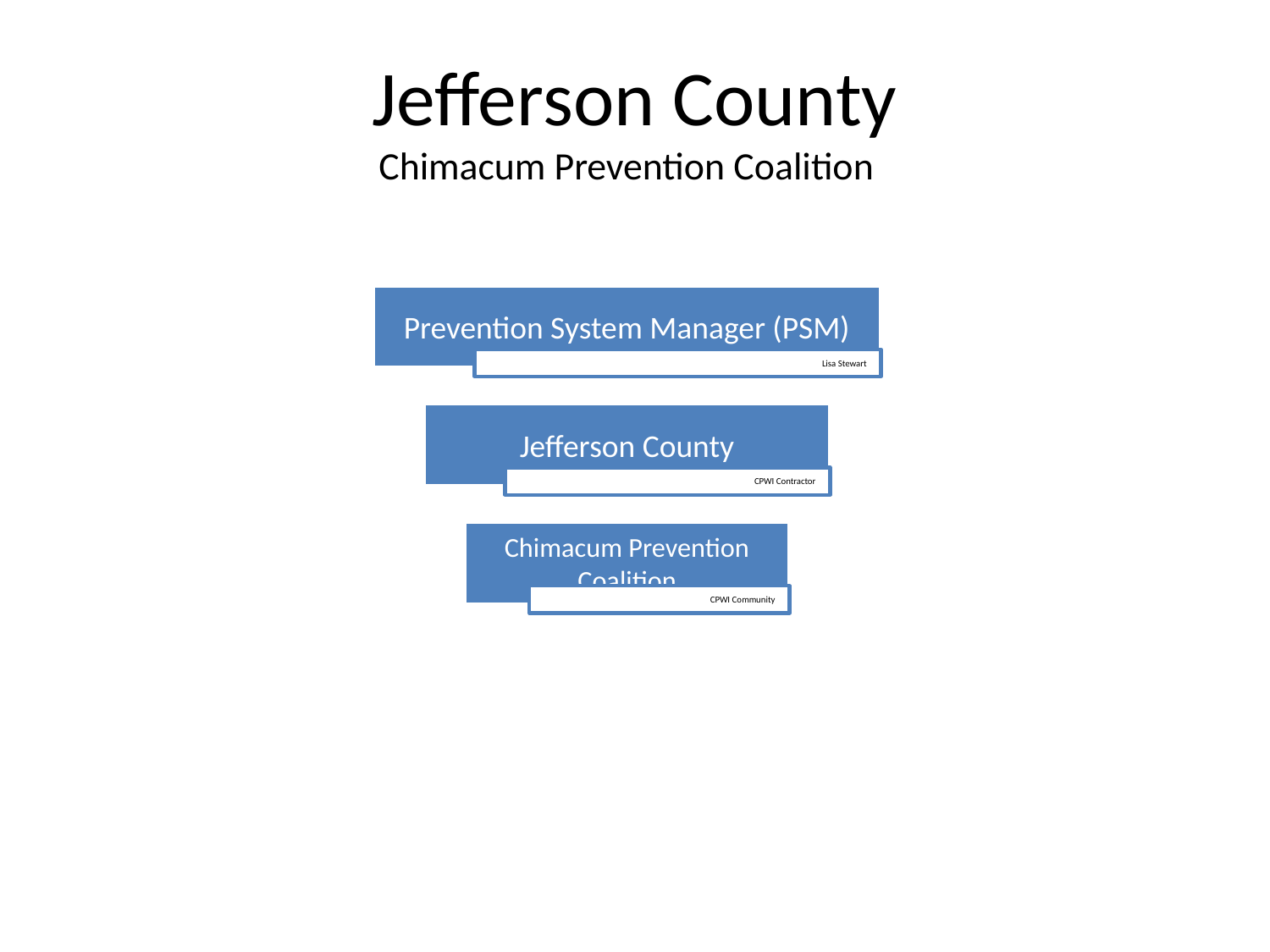

# Jefferson County Chimacum Prevention Coalition
Prevention System Manager (PSM)
Lisa Stewart
Jefferson County
CPWI Contractor
Chimacum Prevention Coalition
CPWI Community